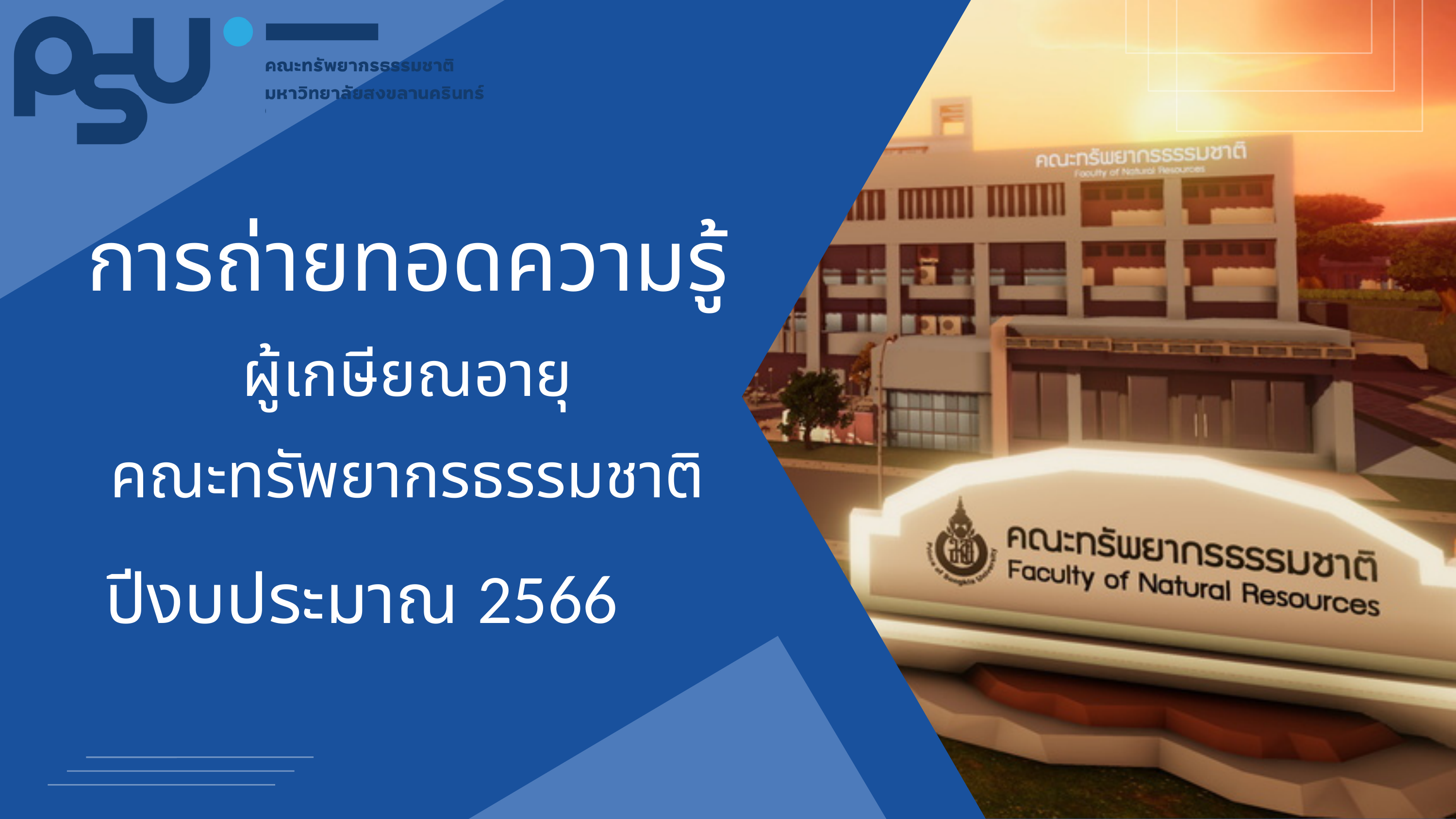

การถ่ายทอดความรู้
ผู้เกษียณอายุ
คณะทรัพยากรธรรมชาติ
ปีงบประมาณ 2566